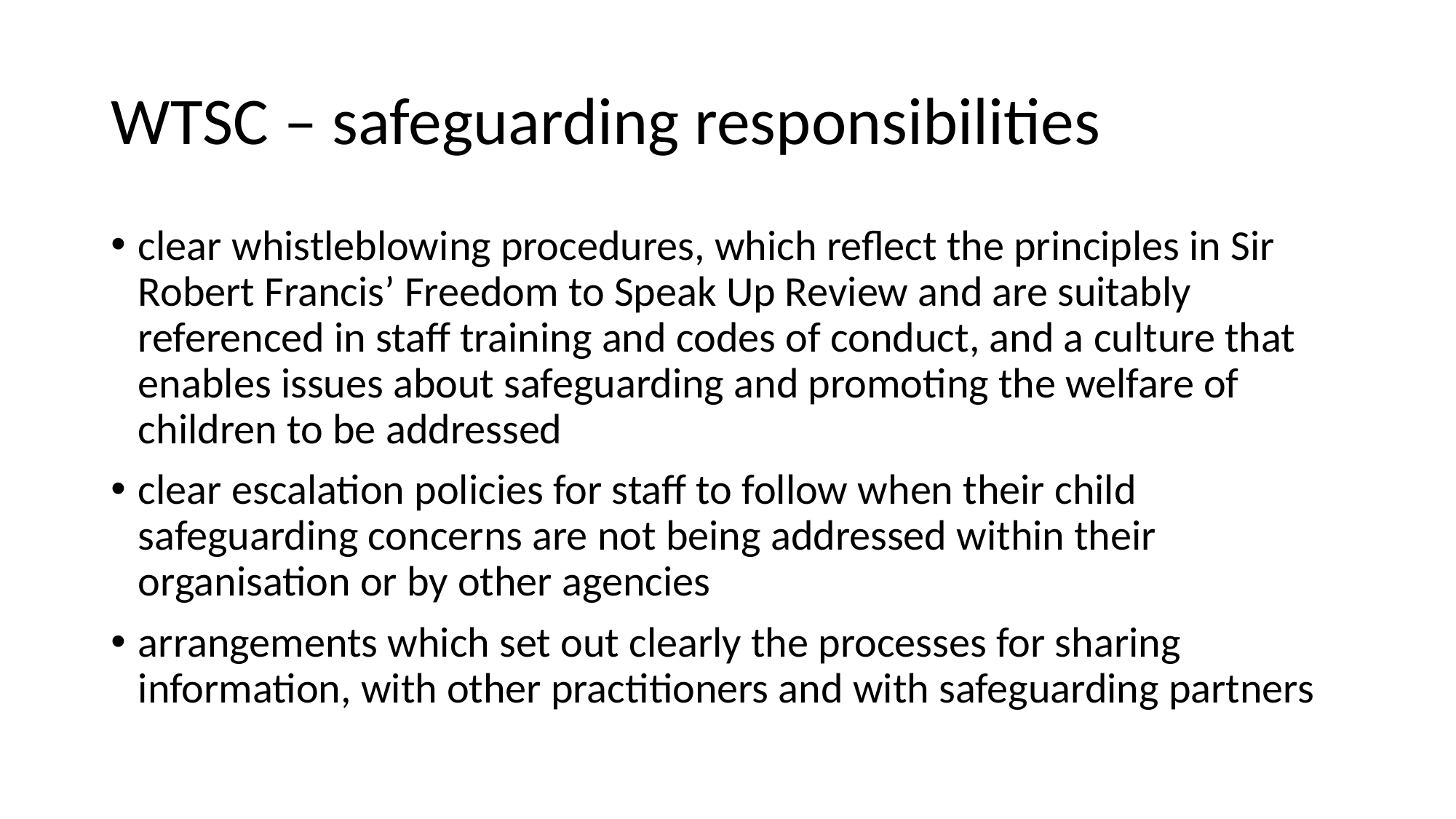

# WTSC – safeguarding responsibilities
clear whistleblowing procedures, which reflect the principles in Sir Robert Francis’ Freedom to Speak Up Review and are suitably referenced in staff training and codes of conduct, and a culture that enables issues about safeguarding and promoting the welfare of children to be addressed
clear escalation policies for staff to follow when their child safeguarding concerns are not being addressed within their organisation or by other agencies
arrangements which set out clearly the processes for sharing information, with other practitioners and with safeguarding partners